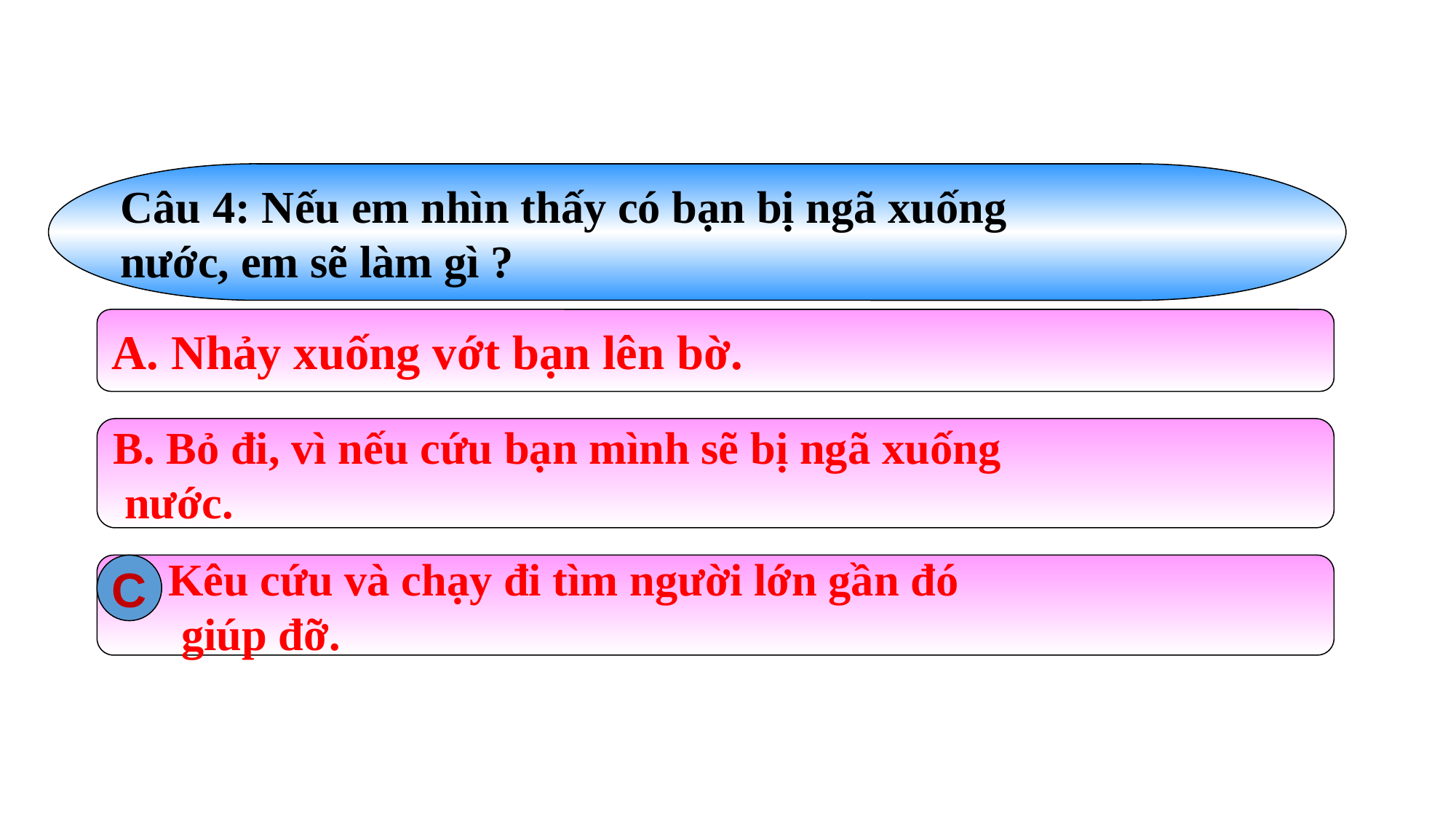

Câu 4: Nếu em nhìn thấy có bạn bị ngã xuống
nước, em sẽ làm gì ?

A. Nhảy xuống vớt bạn lên bờ.

B. Bỏ đi, vì nếu cứu bạn mình sẽ bị ngã xuống
 nước.
C. Kêu cứu và chạy đi tìm người lớn gần đó
      giúp đỡ.
C